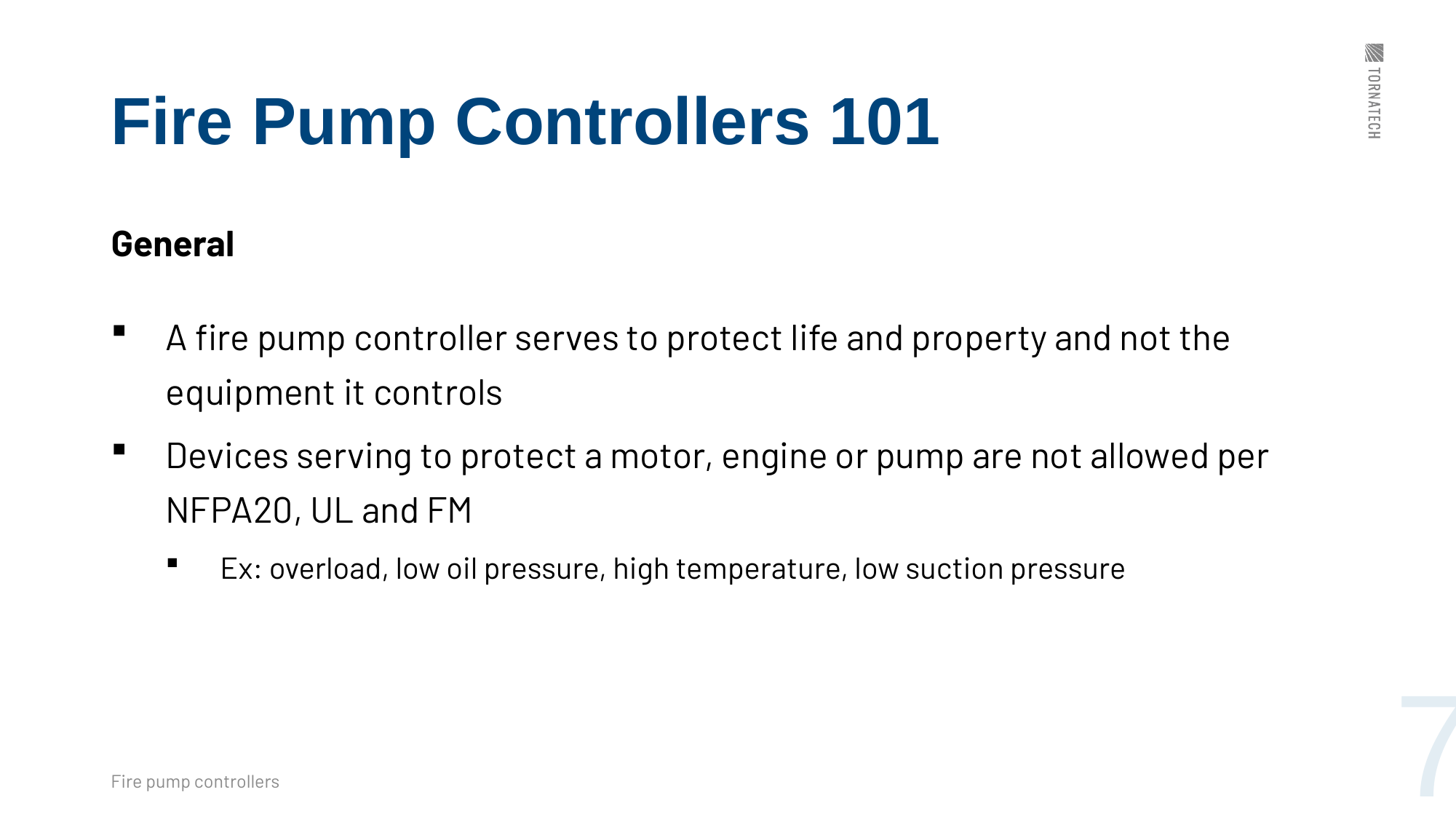

# Fire Pump Controllers 101
General
A fire pump controller serves to protect life and property and not the equipment it controls
Devices serving to protect a motor, engine or pump are not allowed per NFPA20, UL and FM
Ex: overload, low oil pressure, high temperature, low suction pressure
7
Fire pump controllers